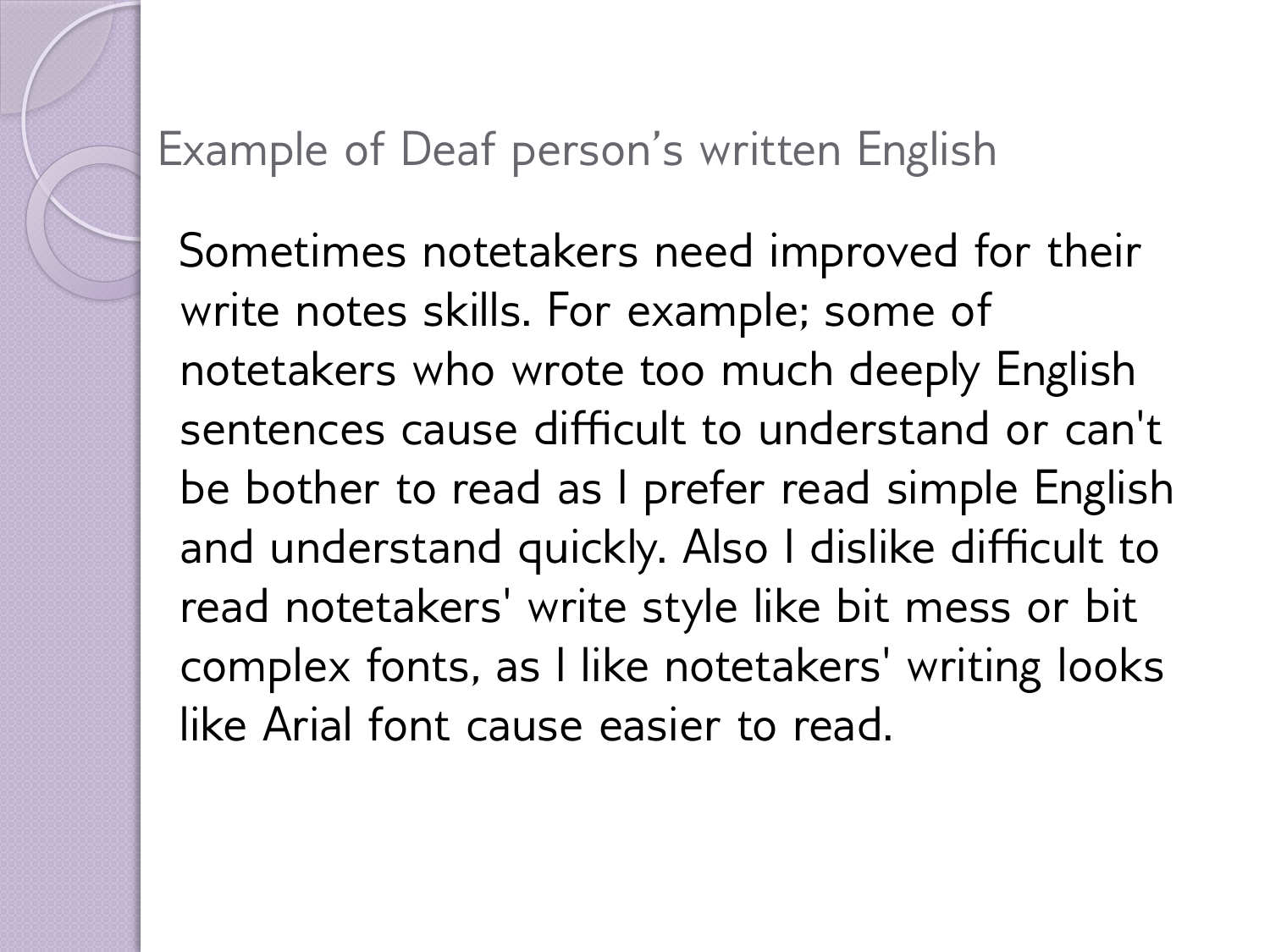

# Example of Deaf person’s written English
Sometimes notetakers need improved for their write notes skills. For example; some of notetakers who wrote too much deeply English sentences cause difficult to understand or can't be bother to read as I prefer read simple English and understand quickly. Also I dislike difficult to read notetakers' write style like bit mess or bit complex fonts, as I like notetakers' writing looks like Arial font cause easier to read.